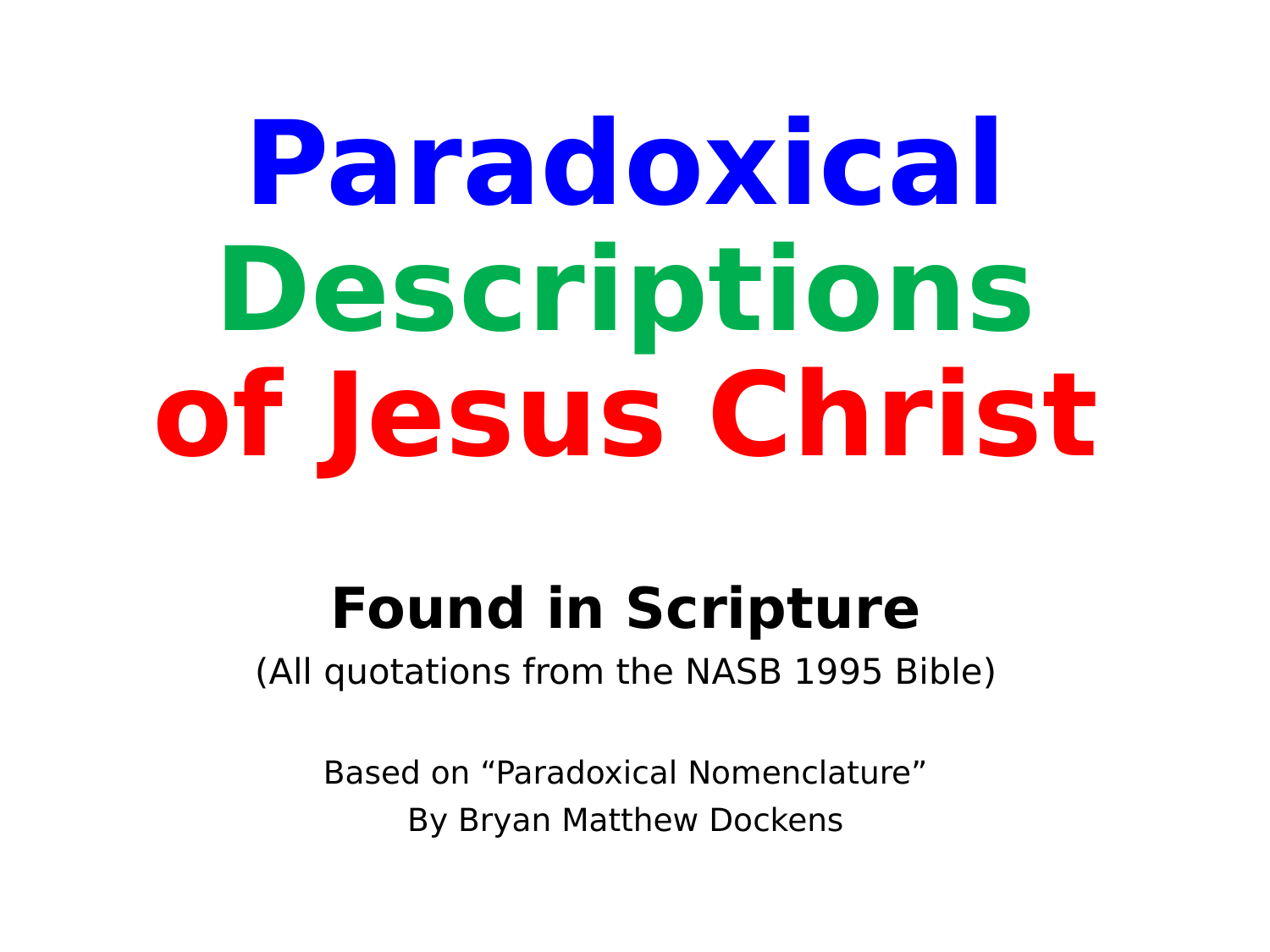

# Paradoxical Descriptions of Jesus Christ
Found in Scripture
(All quotations from the NASB 1995 Bible)

Based on “Paradoxical Nomenclature”
By Bryan Matthew Dockens